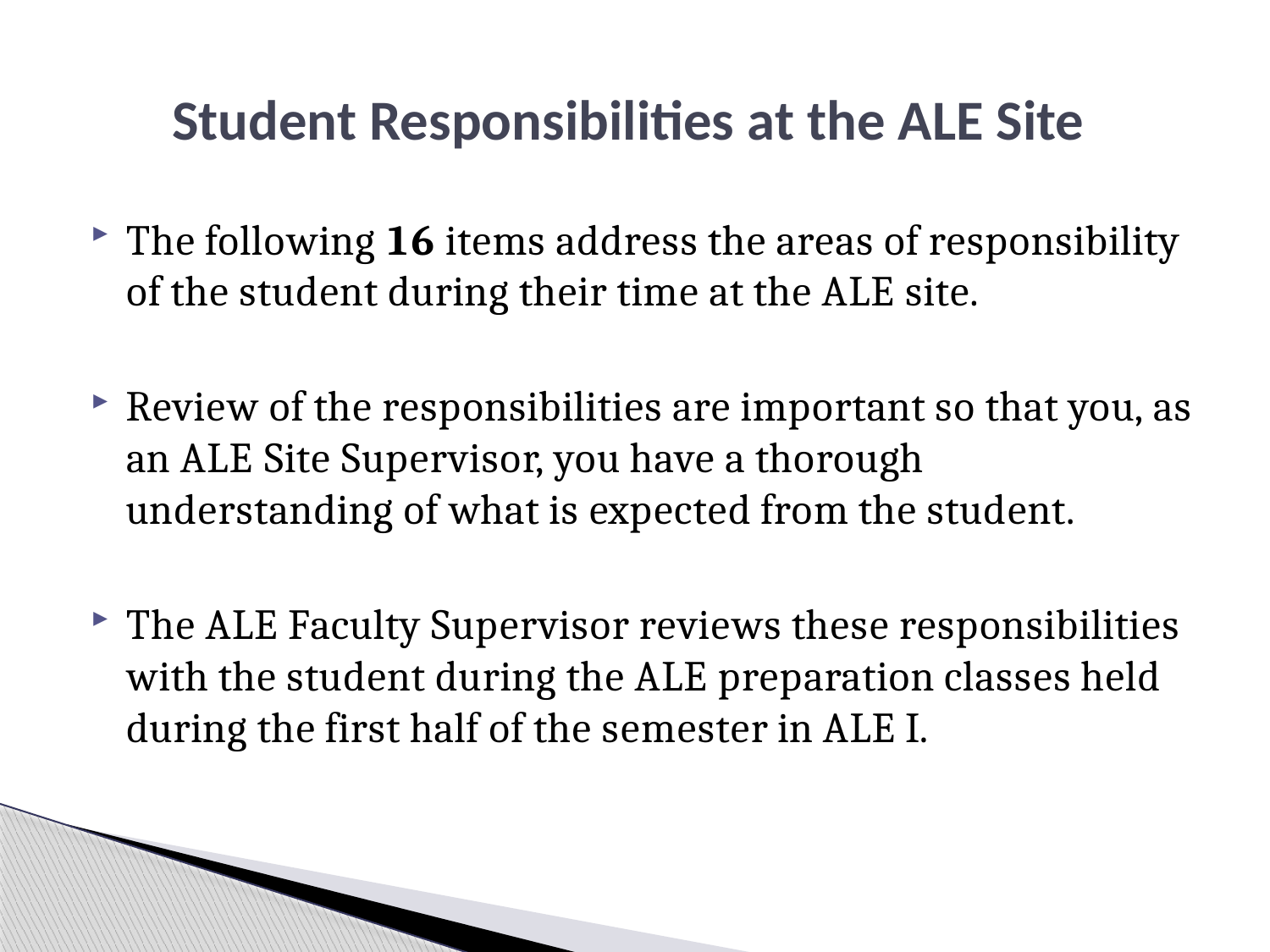

# Student Responsibilities at the ALE Site
The following 16 items address the areas of responsibility of the student during their time at the ALE site.

Review of the responsibilities are important so that you, as an ALE Site Supervisor, you have a thorough understanding of what is expected from the student.

The ALE Faculty Supervisor reviews these responsibilities with the student during the ALE preparation classes held during the first half of the semester in ALE I.